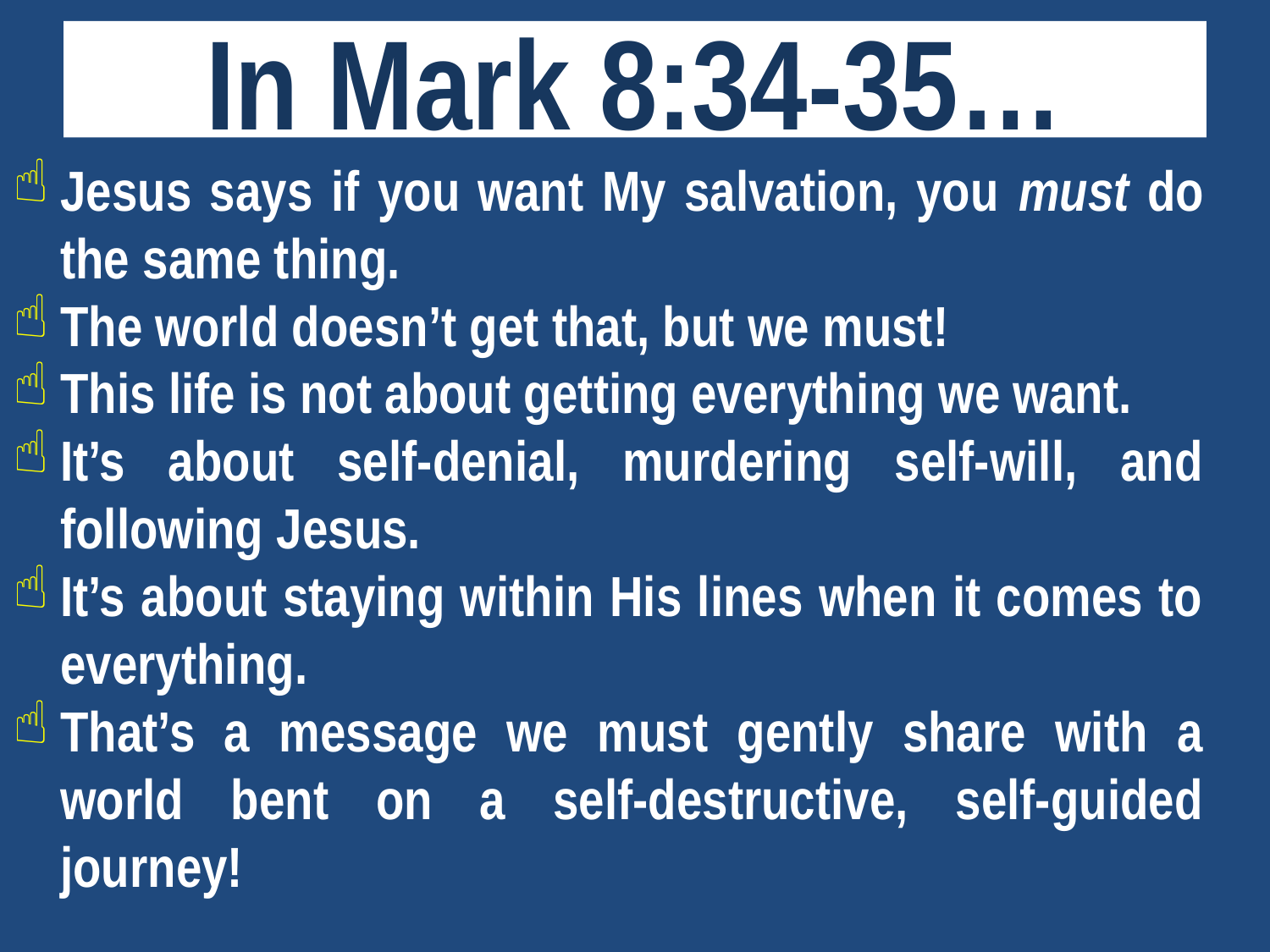

# In Mark 8:34-35…
Jesus says if you want My salvation, you must do the same thing.
The world doesn’t get that, but we must!
This life is not about getting everything we want.
It’s about self-denial, murdering self-will, and following Jesus.
It’s about staying within His lines when it comes to everything.
That’s a message we must gently share with a world bent on a self-destructive, self-guided journey!